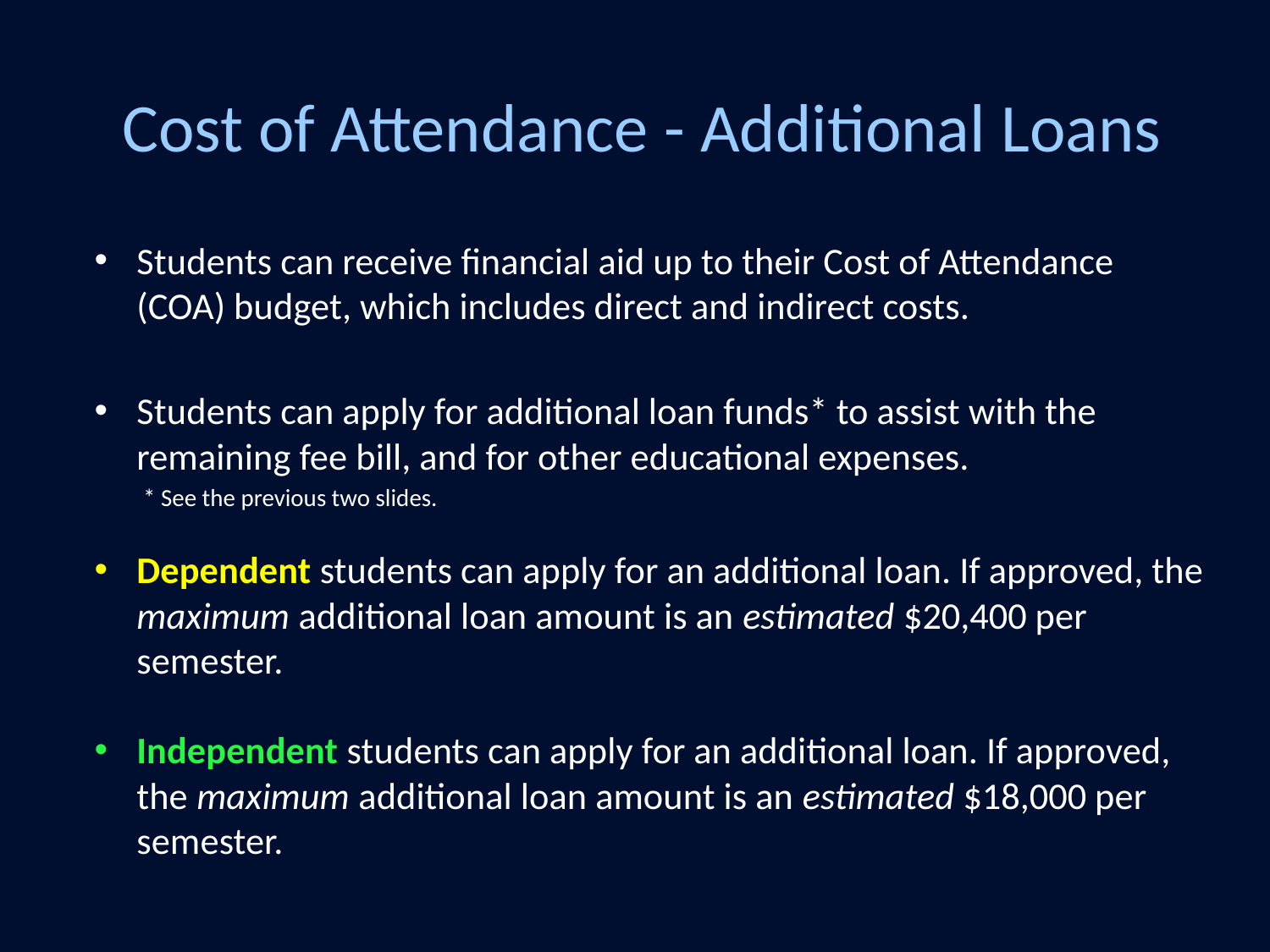

# Cost of Attendance - Additional Loans

Students can receive financial aid up to their Cost of Attendance (COA) budget, which includes direct and indirect costs.

Students can apply for additional loan funds* to assist with the remaining fee bill, and for other educational expenses.
* See the previous two slides.

Dependent students can apply for an additional loan. If approved, the maximum additional loan amount is an estimated $20,400 per semester.

Independent students can apply for an additional loan. If approved, the maximum additional loan amount is an estimated $18,000 per semester.